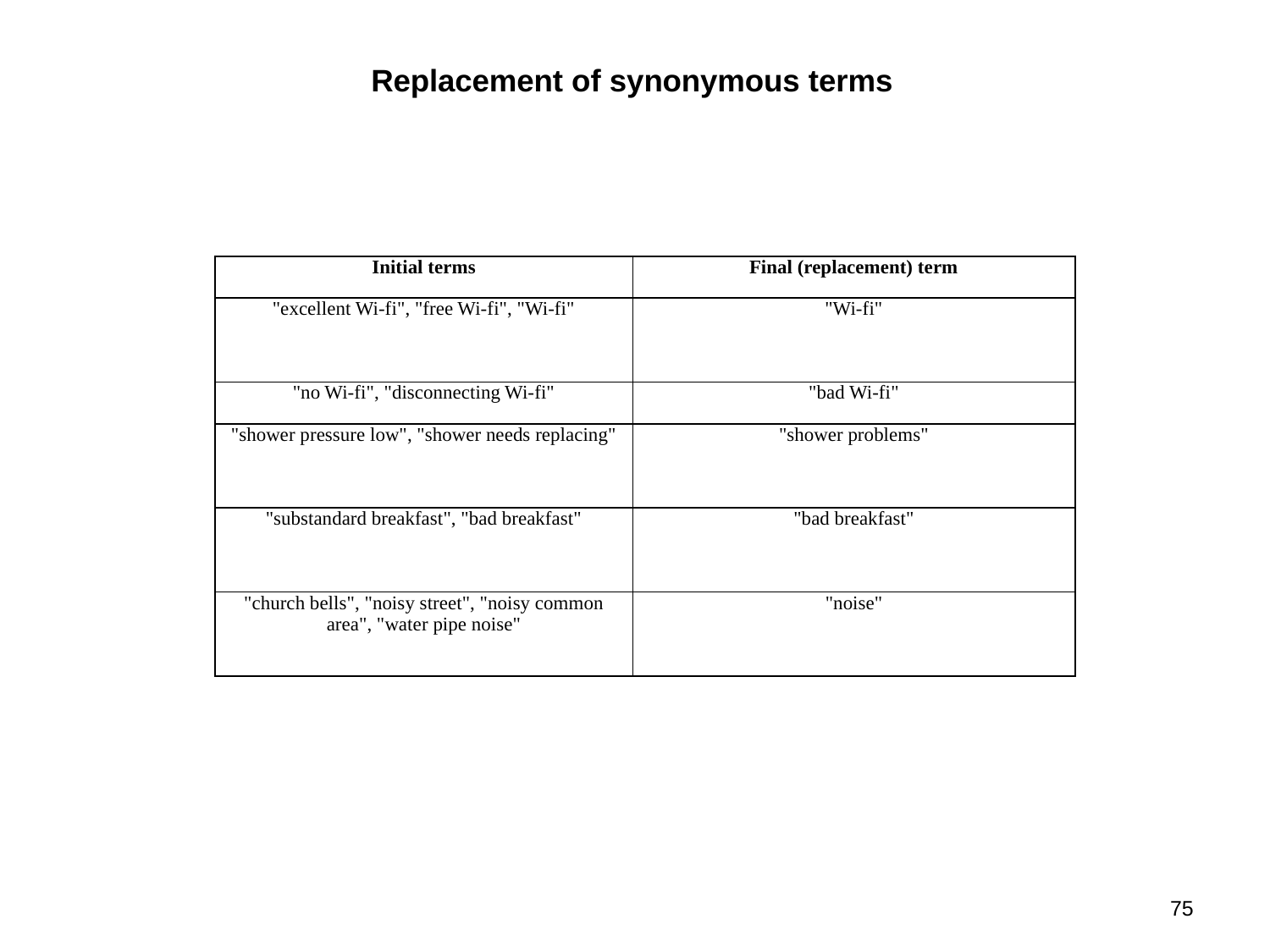

# Replacement of synonymous terms
| Initial terms | Final (replacement) term |
| --- | --- |
| "excellent Wi-fi", "free Wi-fi", "Wi-fi" | "Wi-fi" |
| "no Wi-fi", "disconnecting Wi-fi" | "bad Wi-fi" |
| "shower pressure low", "shower needs replacing" | "shower problems" |
| "substandard breakfast", "bad breakfast" | "bad breakfast" |
| "church bells", "noisy street", "noisy common area", "water pipe noise" | "noise" |
75